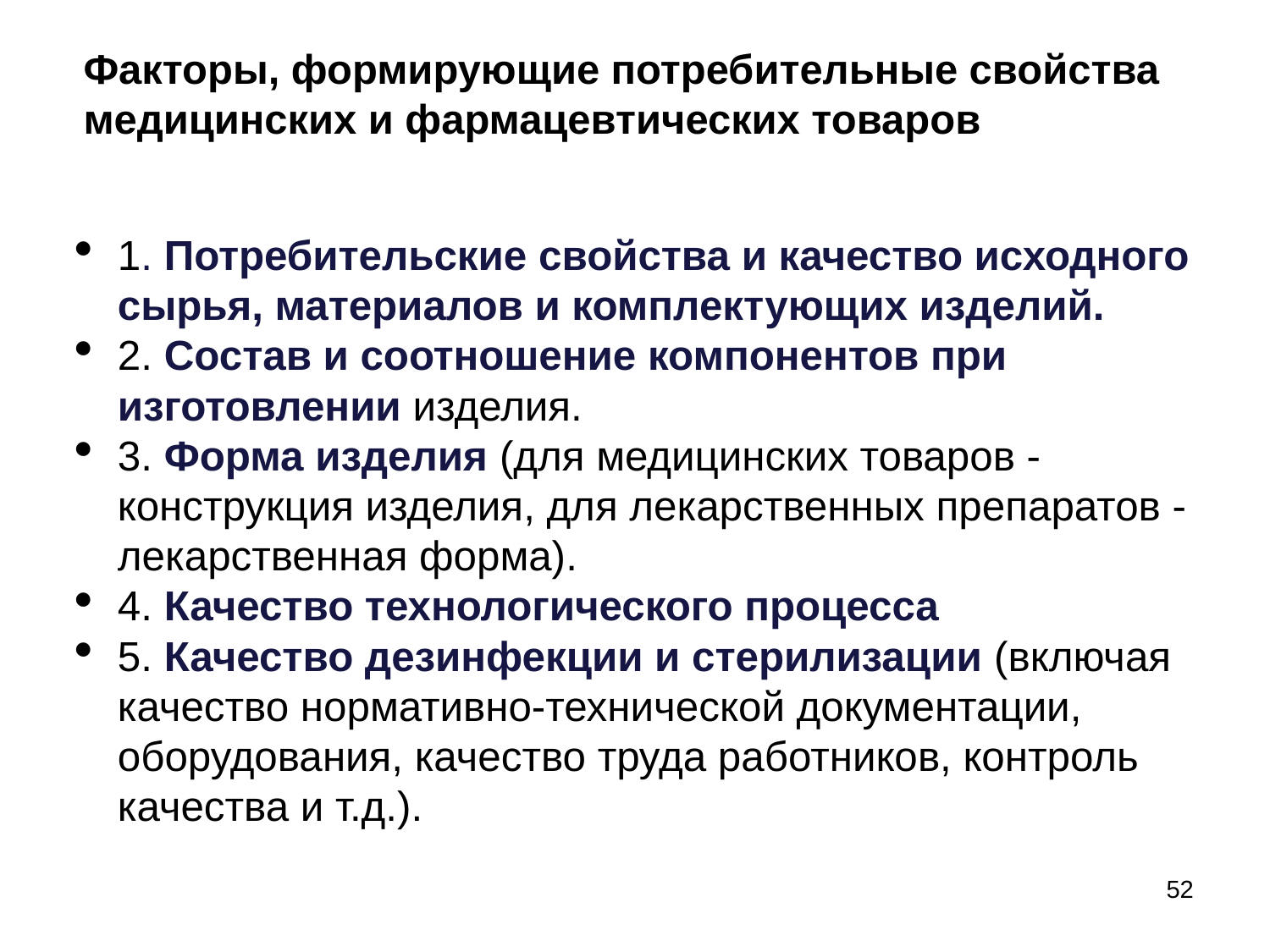

# Факторы, формирующие потребительные свойства медицинских и фармацевтических товаров
1. Потребительские свойства и качество исходного сырья, материалов и комплектующих изделий.
2. Состав и соотношение компонентов при изготовлении изделия.
3. Форма изделия (для медицинских товаров - конструкция изделия, для лекарственных препаратов - лекарственная форма).
4. Качество технологического процесса
5. Качество дезинфекции и стерилизации (включая качество нормативно-технической документации, оборудования, качество труда работников, контроль качества и т.д.).

52